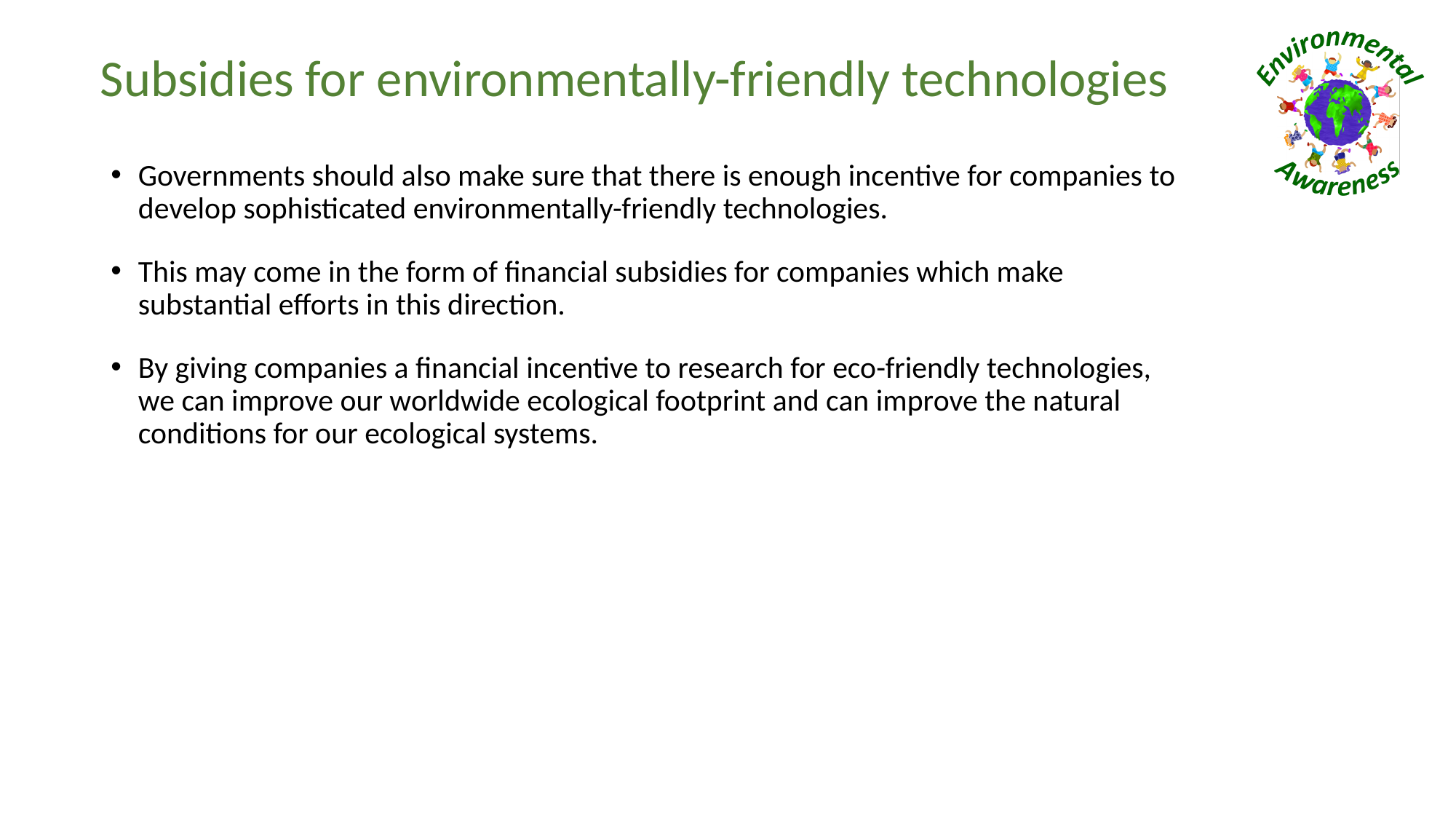

# Subsidies for environmentally-friendly technologies
Governments should also make sure that there is enough incentive for companies to develop sophisticated environmentally-friendly technologies.
This may come in the form of financial subsidies for companies which make substantial efforts in this direction.
By giving companies a financial incentive to research for eco-friendly technologies, we can improve our worldwide ecological footprint and can improve the natural conditions for our ecological systems.